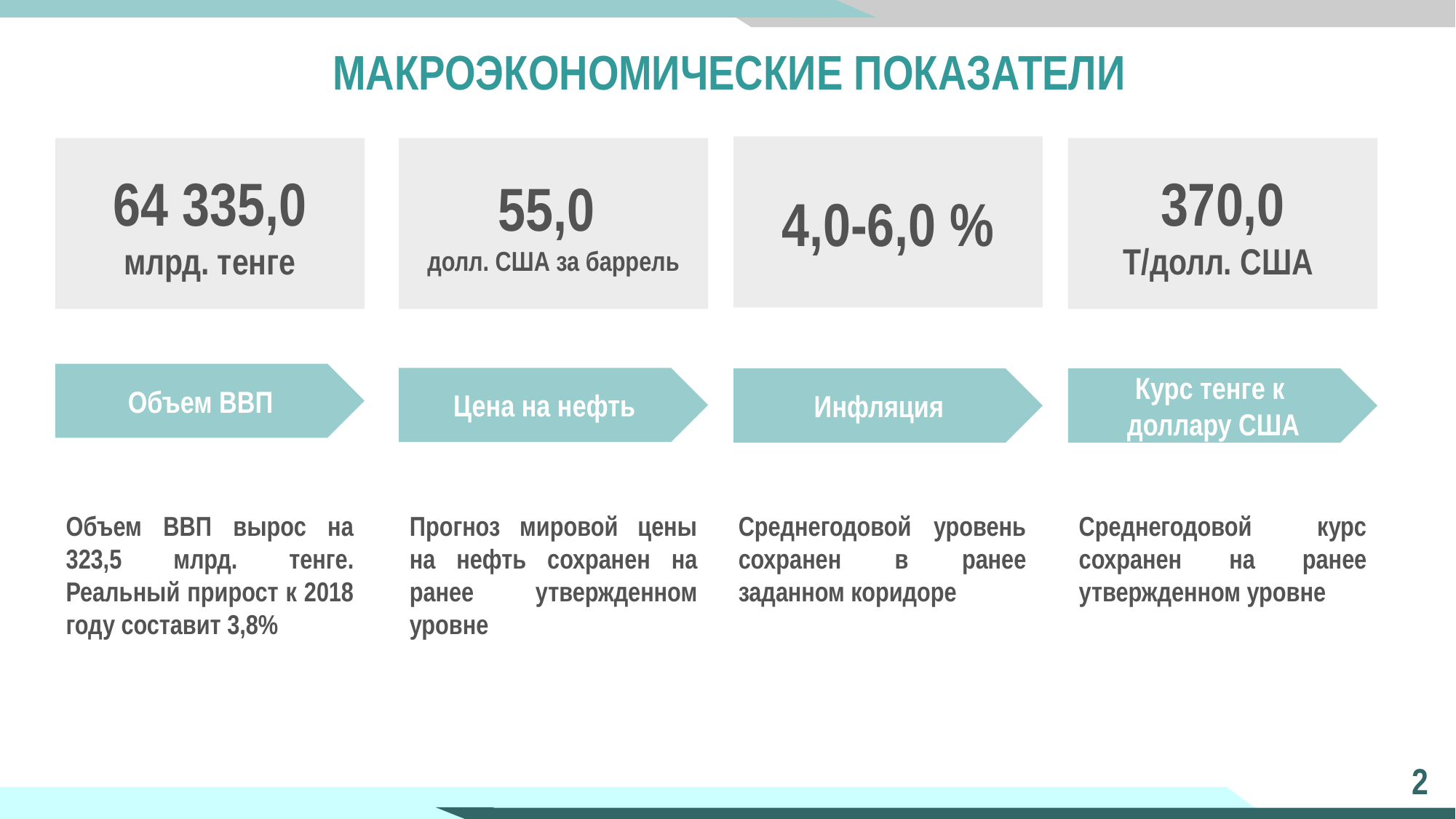

# МАКРОЭКОНОМИЧЕСКИЕ ПОКАЗАТЕЛИ
4,0-6,0 %
64 335,0
млрд. тенге
55,0
долл. США за баррель
370,0
Т/долл. США
Объем ВВП
Цена на нефть
Инфляция
Курс тенге к
доллару США
Объем ВВП вырос на 323,5 млрд. тенге. Реальный прирост к 2018 году составит 3,8%
Прогноз мировой цены на нефть сохранен на ранее утвержденном уровне
Среднегодовой  уровень сохранен в ранее заданном коридоре

Среднегодовой  курс сохранен на ранее утвержденном уровне
2